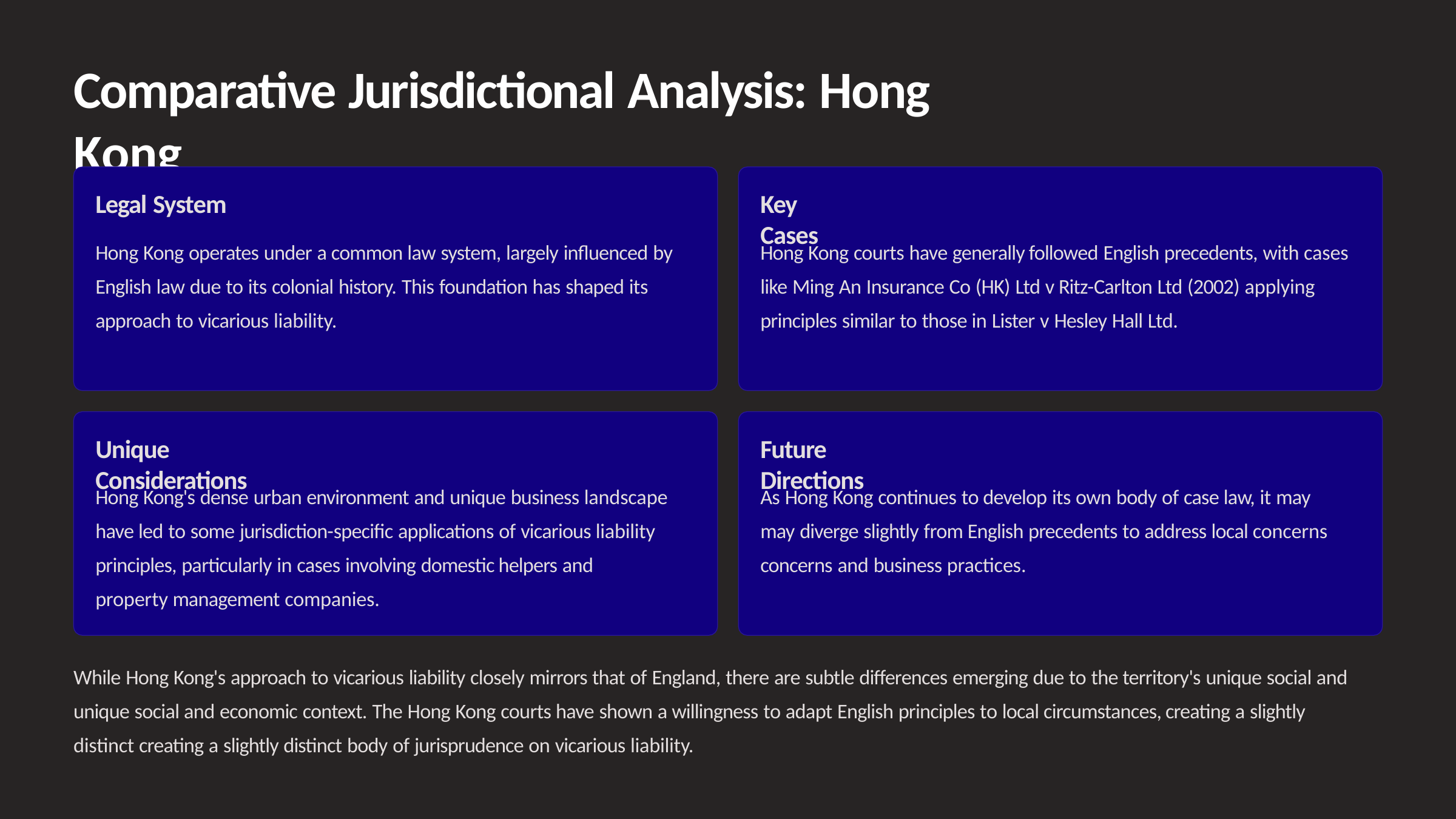

# Comparative Jurisdictional Analysis: Hong Kong

Legal System
Key Cases
Hong Kong operates under a common law system, largely influenced by English law due to its colonial history. This foundation has shaped its approach to vicarious liability.
Hong Kong courts have generally followed English precedents, with cases like Ming An Insurance Co (HK) Ltd v Ritz-Carlton Ltd (2002) applying principles similar to those in Lister v Hesley Hall Ltd.

Unique Considerations
Future Directions
Hong Kong's dense urban environment and unique business landscape have led to some jurisdiction-specific applications of vicarious liability principles, particularly in cases involving domestic helpers and property management companies.
As Hong Kong continues to develop its own body of case law, it may may diverge slightly from English precedents to address local concerns concerns and business practices.
While Hong Kong's approach to vicarious liability closely mirrors that of England, there are subtle differences emerging due to the territory's unique social and unique social and economic context. The Hong Kong courts have shown a willingness to adapt English principles to local circumstances, creating a slightly distinct creating a slightly distinct body of jurisprudence on vicarious liability.